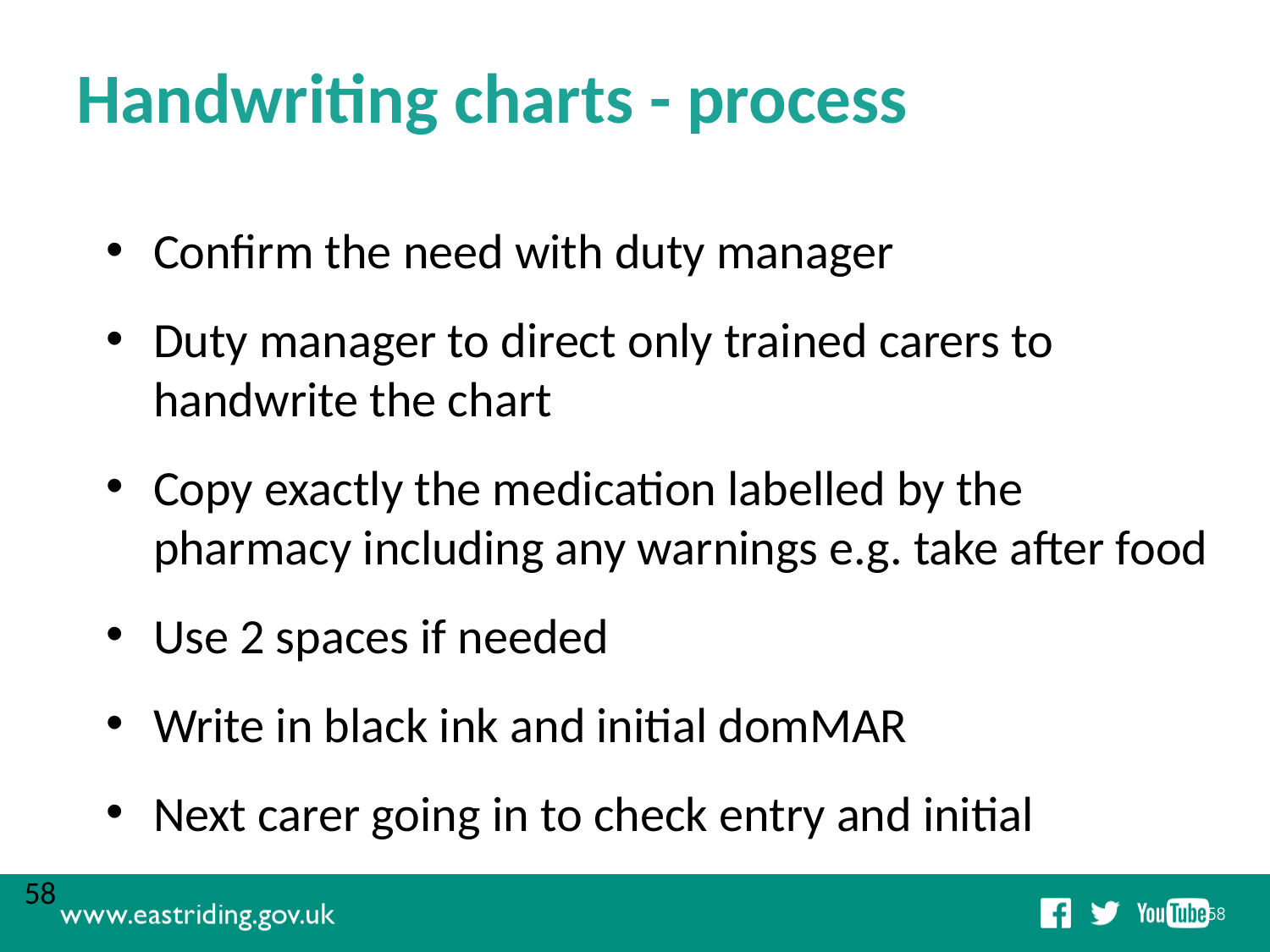

# Handwriting charts - process
Confirm the need with duty manager

Duty manager to direct only trained carers to handwrite the chart

Copy exactly the medication labelled by the pharmacy including any warnings e.g. take after food

Use 2 spaces if needed

Write in black ink and initial domMAR

Next carer going in to check entry and initial

58